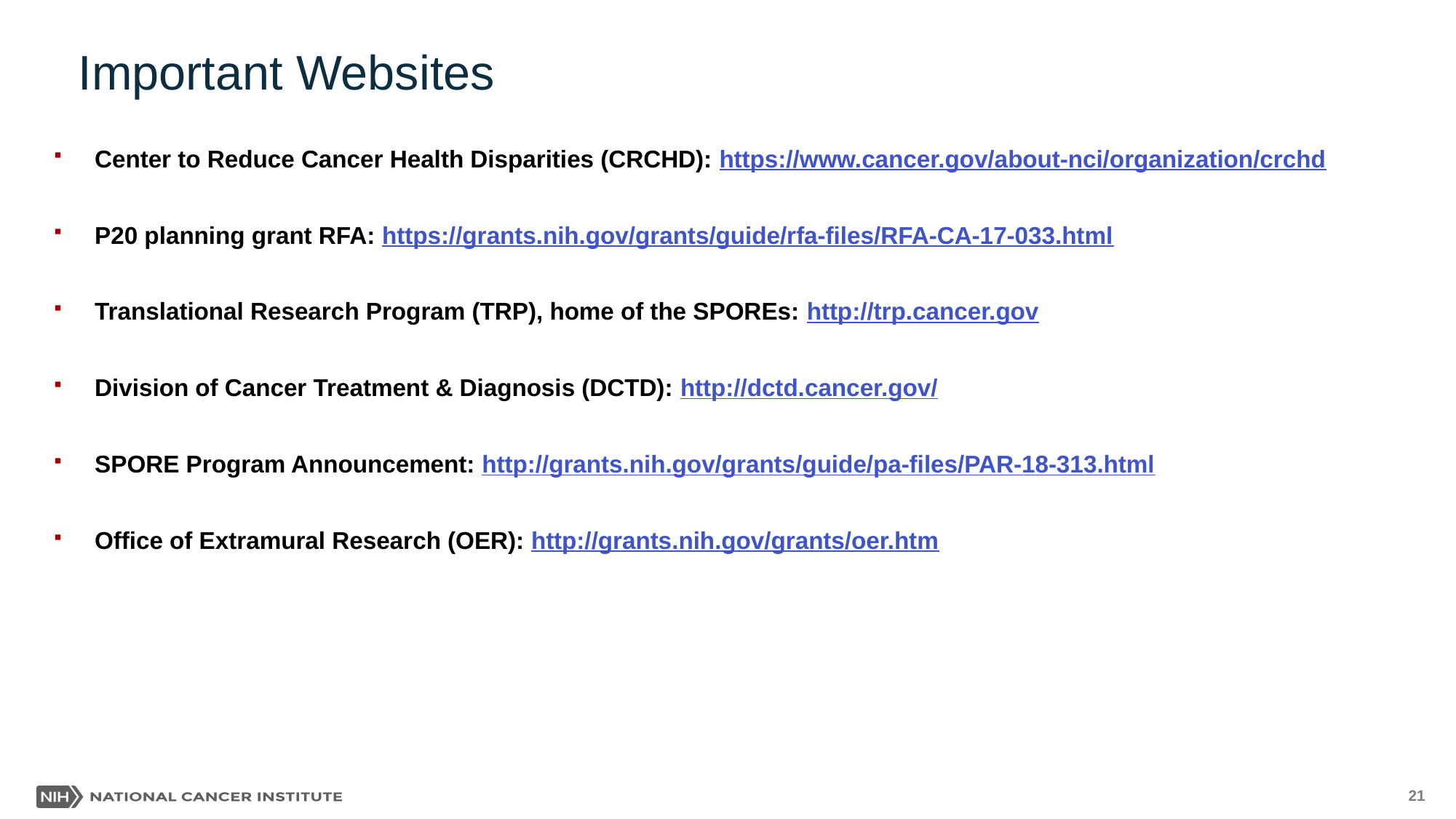

# Important Websites
Center to Reduce Cancer Health Disparities (CRCHD): https://www.cancer.gov/about-nci/organization/crchd

P20 planning grant RFA: https://grants.nih.gov/grants/guide/rfa-files/RFA-CA-17-033.html

Translational Research Program (TRP), home of the SPOREs: http://trp.cancer.gov

Division of Cancer Treatment & Diagnosis (DCTD): http://dctd.cancer.gov/

SPORE Program Announcement: http://grants.nih.gov/grants/guide/pa-files/PAR-18-313.html

Office of Extramural Research (OER): http://grants.nih.gov/grants/oer.htm